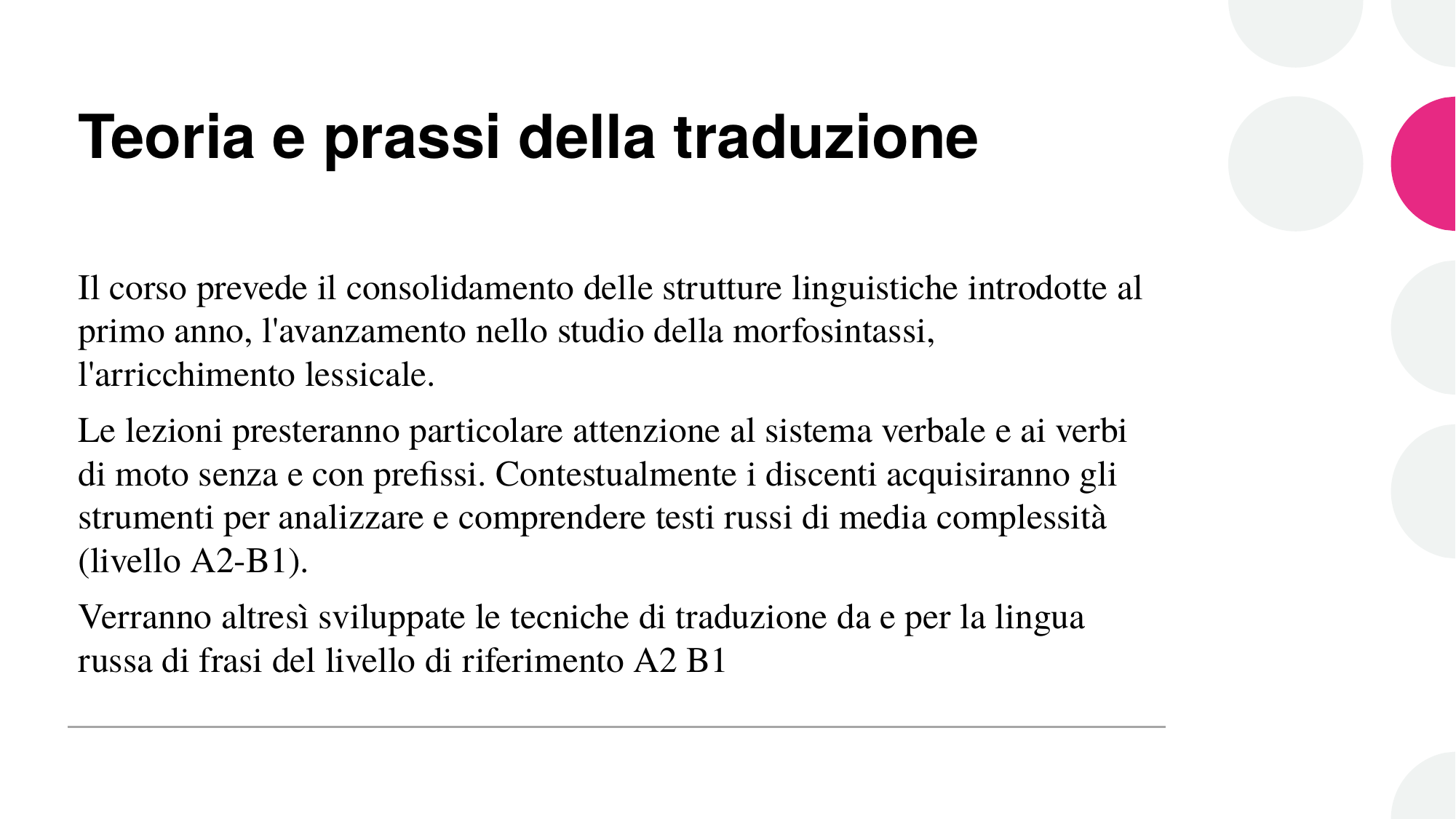

# Teoria e prassi della traduzione
Il corso prevede il consolidamento delle strutture linguistiche introdotte al primo anno, l'avanzamento nello studio della morfosintassi, l'arricchimento lessicale.
Le lezioni presteranno particolare attenzione al sistema verbale e ai verbi di moto senza e con prefissi. Contestualmente i discenti acquisiranno gli strumenti per analizzare e comprendere testi russi di media complessità (livello A2-B1).
Verranno altresì sviluppate le tecniche di traduzione da e per la lingua russa di frasi del livello di riferimento A2 B1